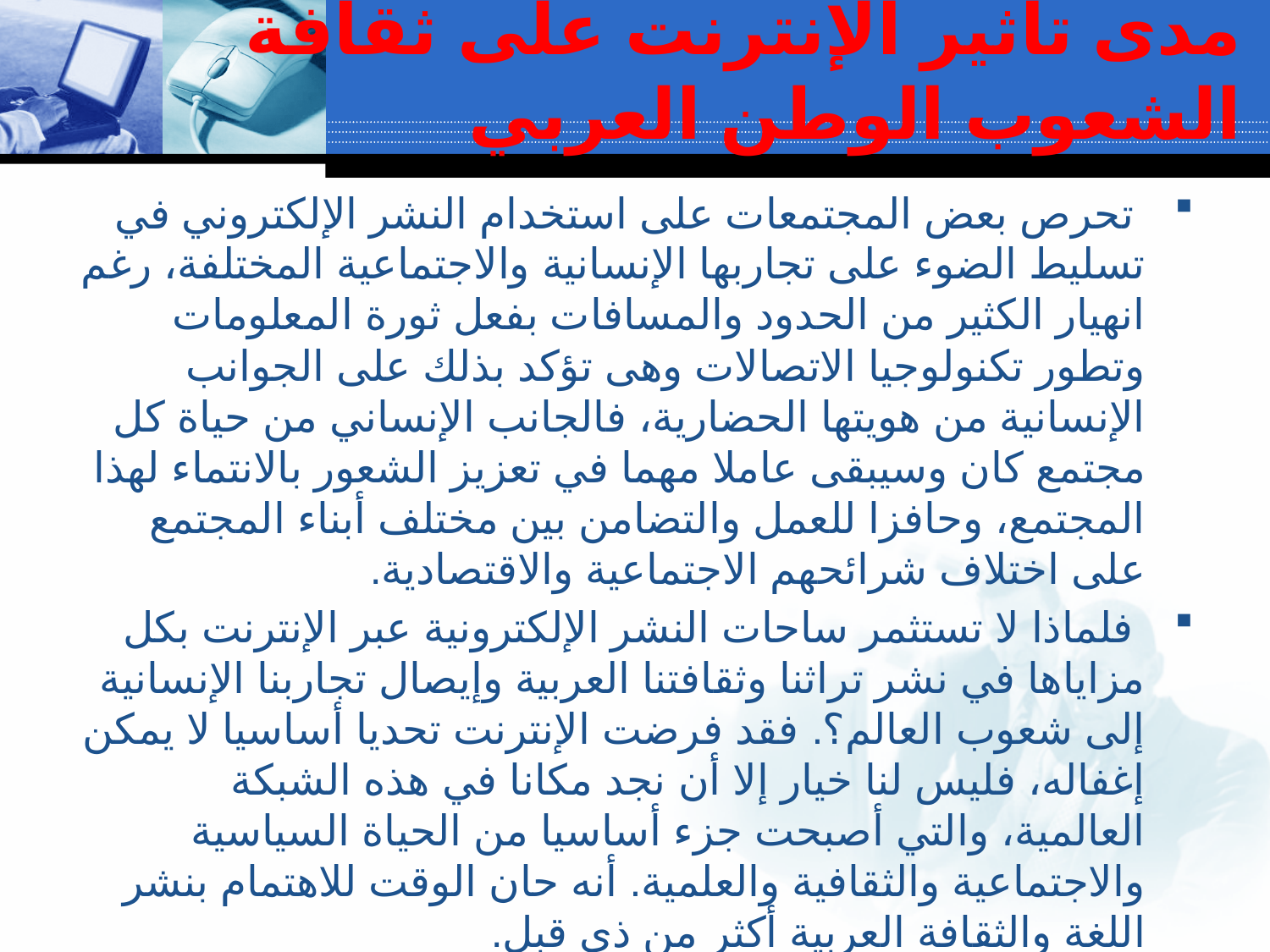

# مدى تأثير الإنترنت على ثقافة الشعوب الوطن العربي
 تحرص بعض المجتمعات على استخدام النشر الإلكتروني في تسليط الضوء على تجاربها الإنسانية والاجتماعية المختلفة، رغم انهيار الكثير من الحدود والمسافات بفعل ثورة المعلومات وتطور تكنولوجيا الاتصالات وهى تؤكد بذلك على الجوانب الإنسانية من هويتها الحضارية، فالجانب الإنساني من حياة كل مجتمع كان وسيبقى عاملا مهما في تعزيز الشعور بالانتماء لهذا المجتمع، وحافزا للعمل والتضامن بين مختلف أبناء المجتمع على اختلاف شرائحهم الاجتماعية والاقتصادية.
 فلماذا لا تستثمر ساحات النشر الإلكترونية عبر الإنترنت بكل مزاياها في نشر تراثنا وثقافتنا العربية وإيصال تجاربنا الإنسانية إلى شعوب العالم؟. فقد فرضت الإنترنت تحديا أساسيا لا يمكن إغفاله، فليس لنا خيار إلا أن نجد مكانا في هذه الشبكة العالمية، والتي أصبحت جزء أساسيا من الحياة السياسية والاجتماعية والثقافية والعلمية. أنه حان الوقت للاهتمام بنشر اللغة والثقافة العربية أكثر من ذي قبل.